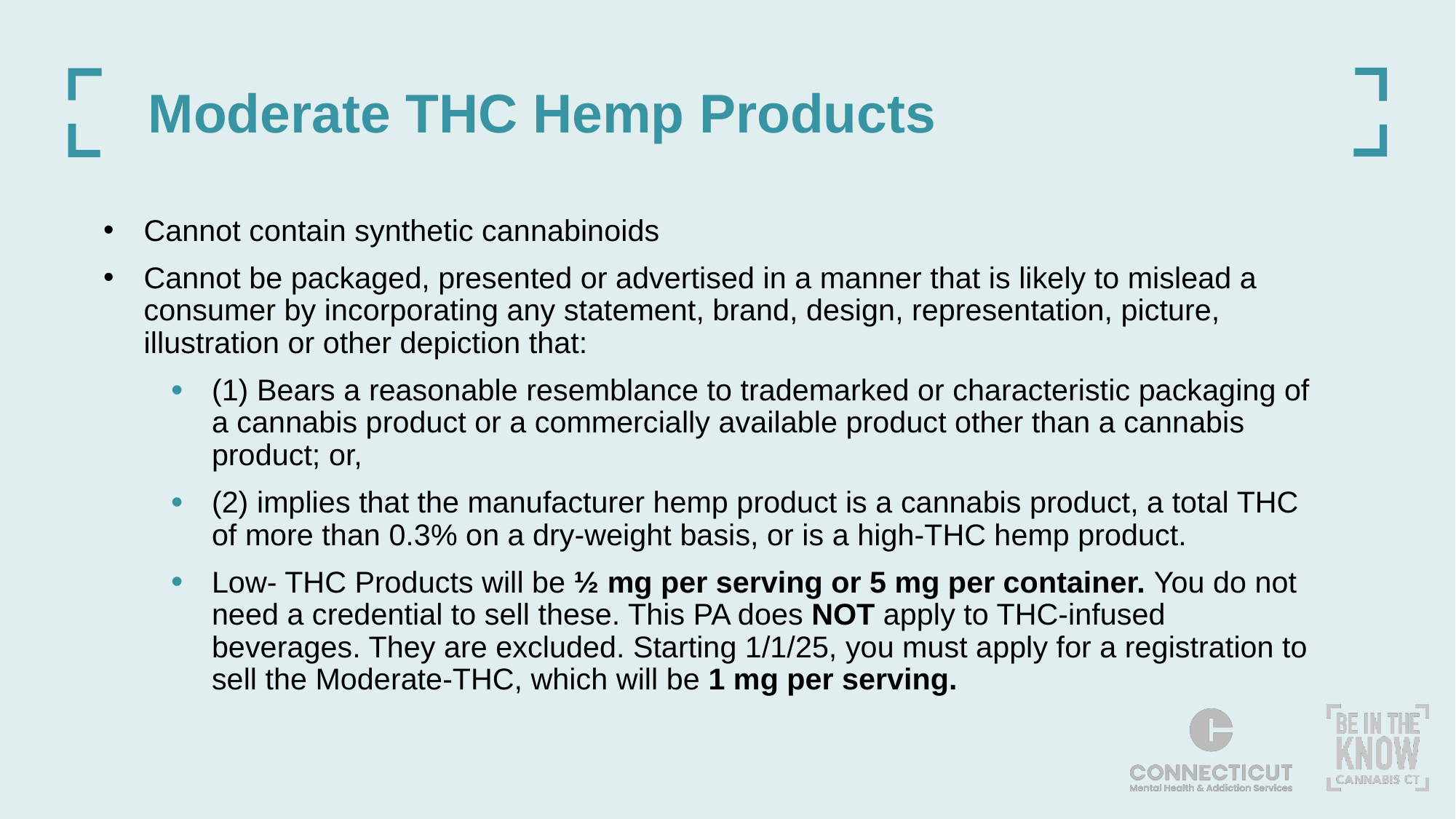

# Moderate THC Hemp Products
Cannot contain synthetic cannabinoids
Cannot be packaged, presented or advertised in a manner that is likely to mislead a consumer by incorporating any statement, brand, design, representation, picture, illustration or other depiction that:
(1) Bears a reasonable resemblance to trademarked or characteristic packaging of a cannabis product or a commercially available product other than a cannabis product; or,
(2) implies that the manufacturer hemp product is a cannabis product, a total THC of more than 0.3% on a dry-weight basis, or is a high-THC hemp product.
Low- THC Products will be ½ mg per serving or 5 mg per container. You do not need a credential to sell these. This PA does NOT apply to THC-infused beverages. They are excluded. Starting 1/1/25, you must apply for a registration to sell the Moderate-THC, which will be 1 mg per serving.